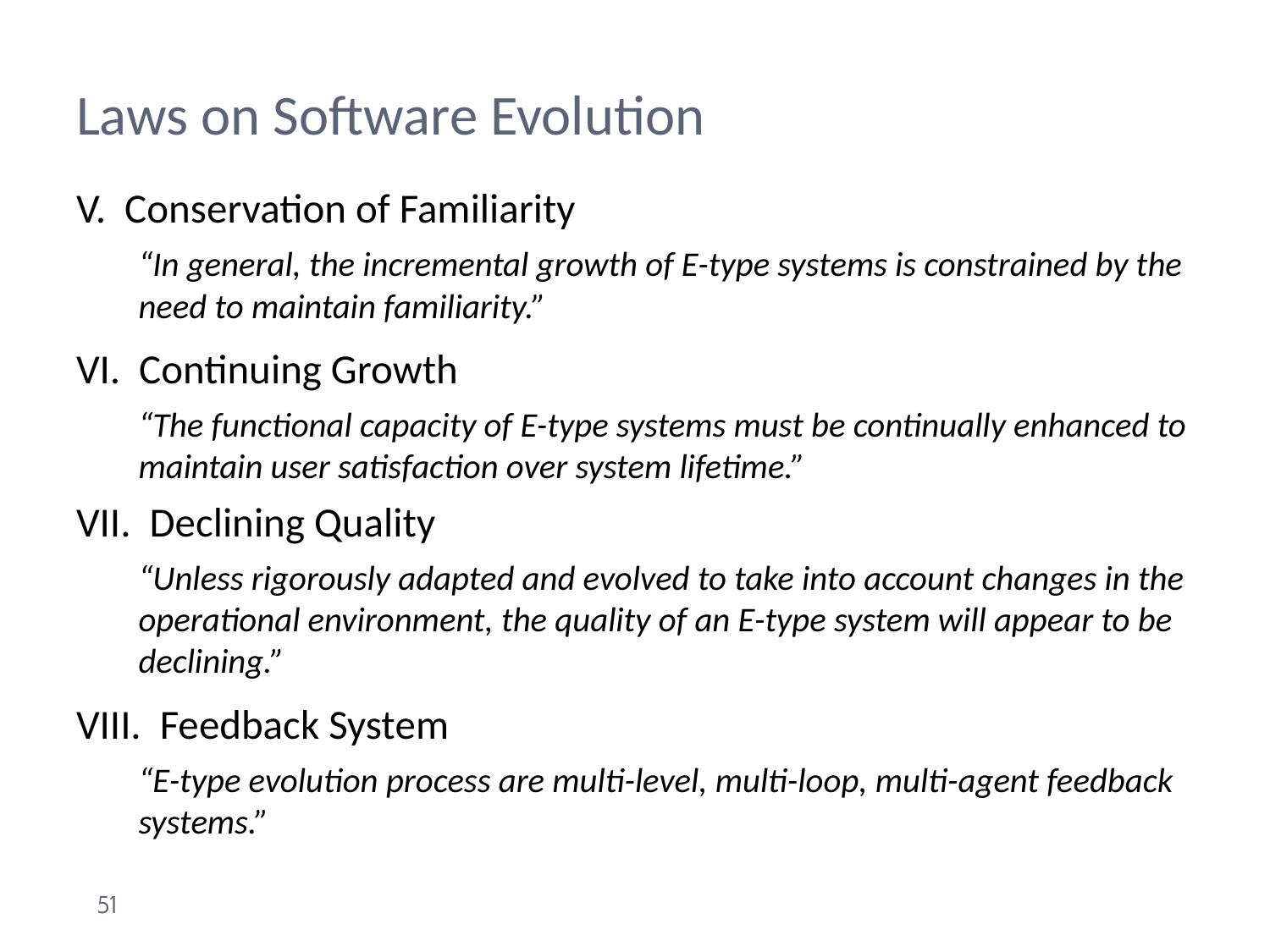

# Laws on Software Evolution
V.  Conservation of Familiarity
“In general, the incremental growth of E-type systems is constrained by the need to maintain familiarity.”
VI.  Continuing Growth
“The functional capacity of E-type systems must be continually enhanced to maintain user satisfaction over system lifetime.”
VII.  Declining Quality
“Unless rigorously adapted and evolved to take into account changes in the operational environment, the quality of an E-type system will appear to be declining.”
VIII.  Feedback System
“E-type evolution process are multi-level, multi-loop, multi-agent feedback systems.”

51